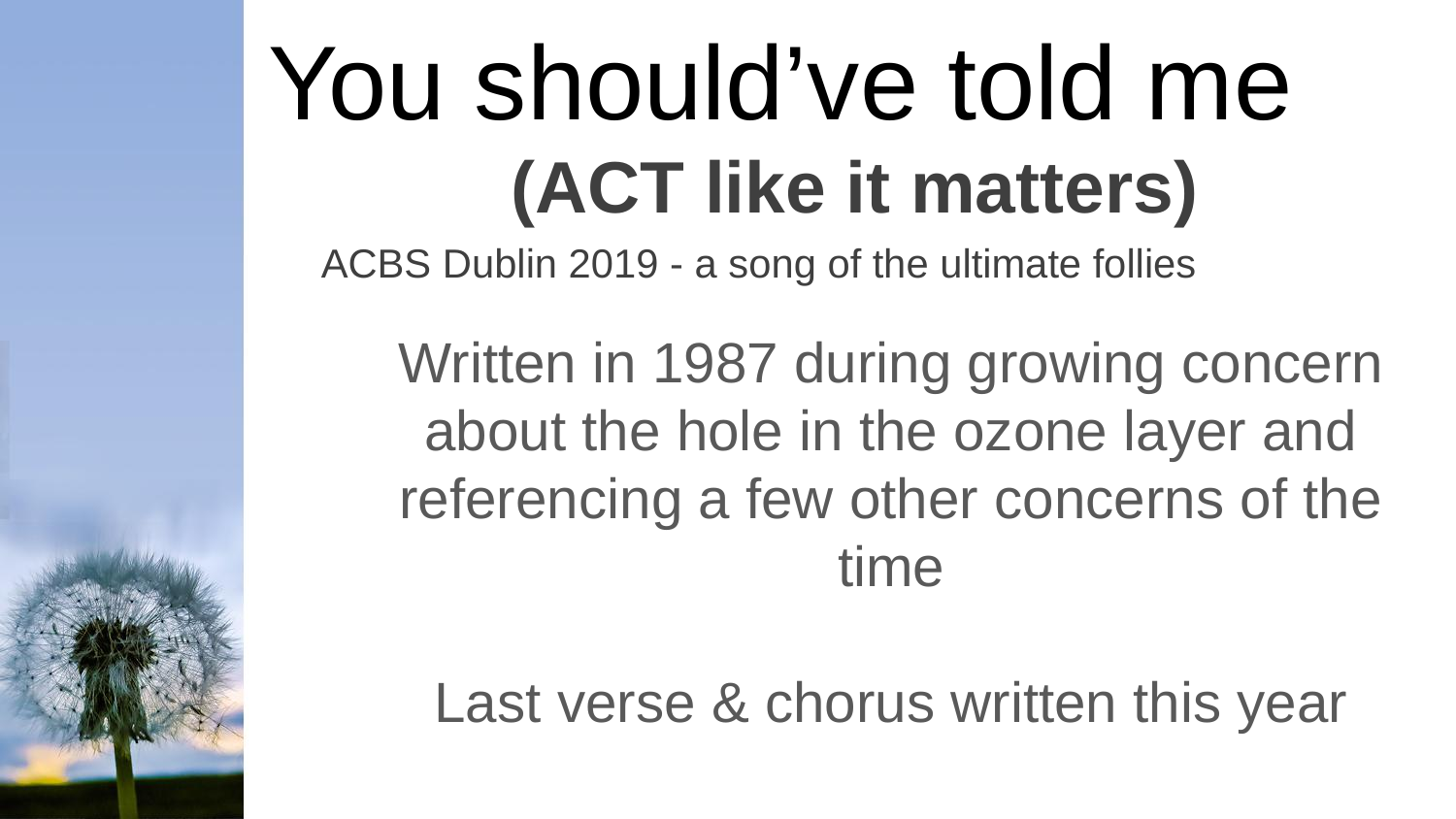

# You should’ve told me
(ACT like it matters)
ACBS Dublin 2019 - a song of the ultimate follies
Written in 1987 during growing concern about the hole in the ozone layer and referencing a few other concerns of the time

Last verse & chorus written this year